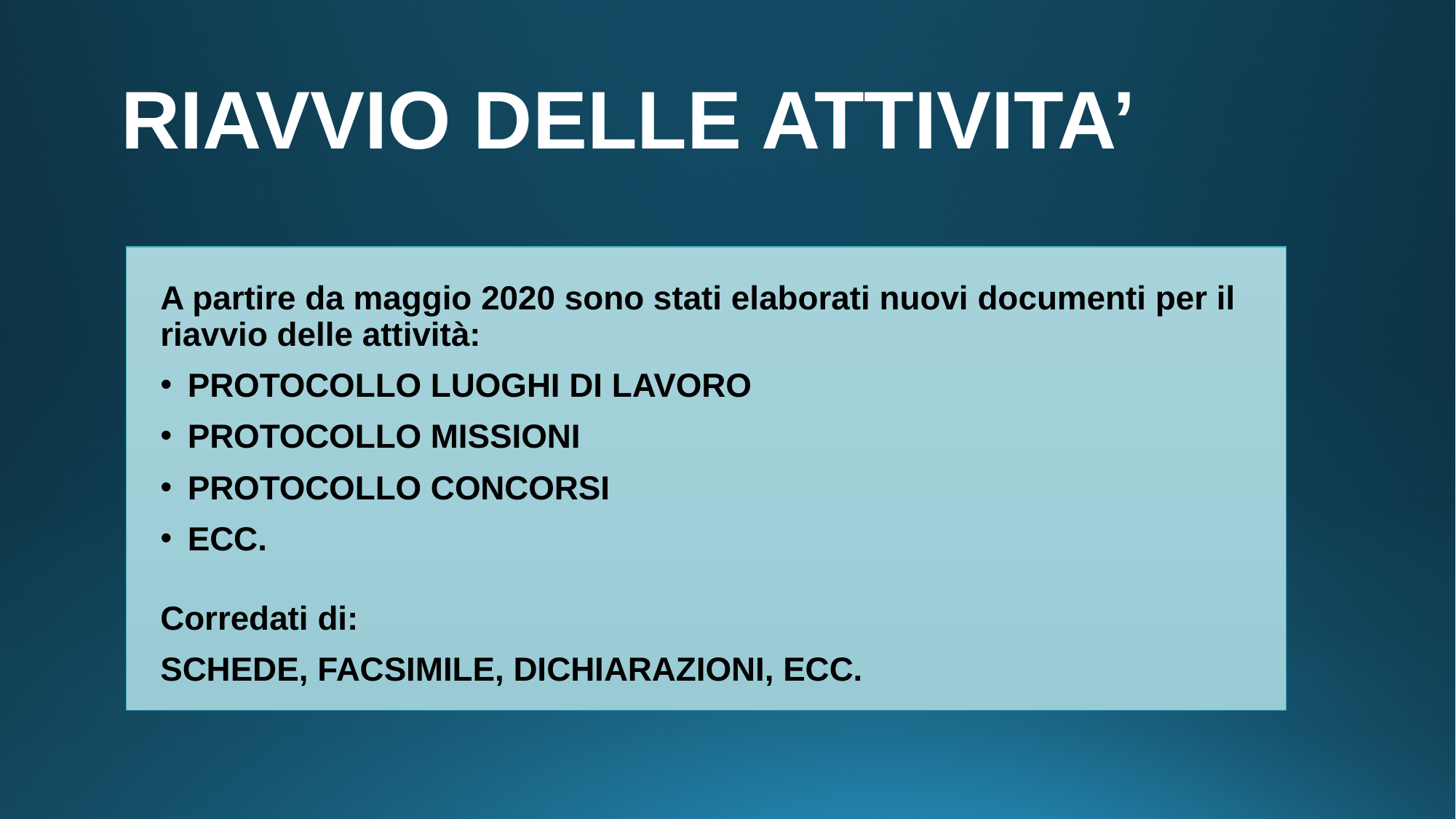

# RIAVVIO DELLE ATTIVITA’
A partire da maggio 2020 sono stati elaborati nuovi documenti per il riavvio delle attività:
PROTOCOLLO LUOGHI DI LAVORO
PROTOCOLLO MISSIONI
PROTOCOLLO CONCORSI
ECC.

Corredati di:
SCHEDE, FACSIMILE, DICHIARAZIONI, ECC.